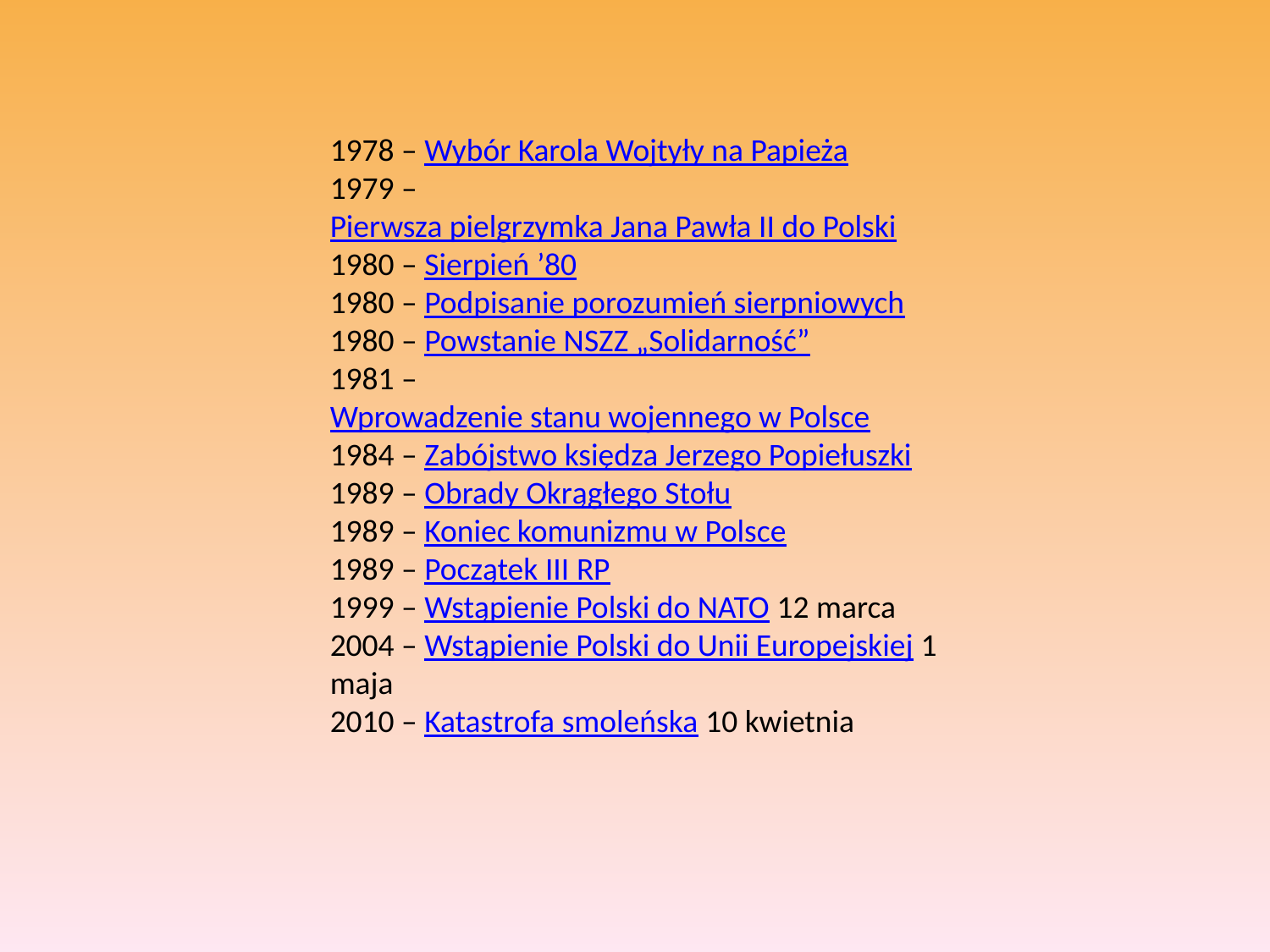

1978 – Wybór Karola Wojtyły na Papieża
1979 – Pierwsza pielgrzymka Jana Pawła II do Polski
1980 – Sierpień ’80
1980 – Podpisanie porozumień sierpniowych
1980 – Powstanie NSZZ „Solidarność”
1981 – Wprowadzenie stanu wojennego w Polsce
1984 – Zabójstwo księdza Jerzego Popiełuszki
1989 – Obrady Okrągłego Stołu
1989 – Koniec komunizmu w Polsce
1989 – Początek III RP
1999 – Wstąpienie Polski do NATO 12 marca
2004 – Wstąpienie Polski do Unii Europejskiej 1 maja
2010 – Katastrofa smoleńska 10 kwietnia